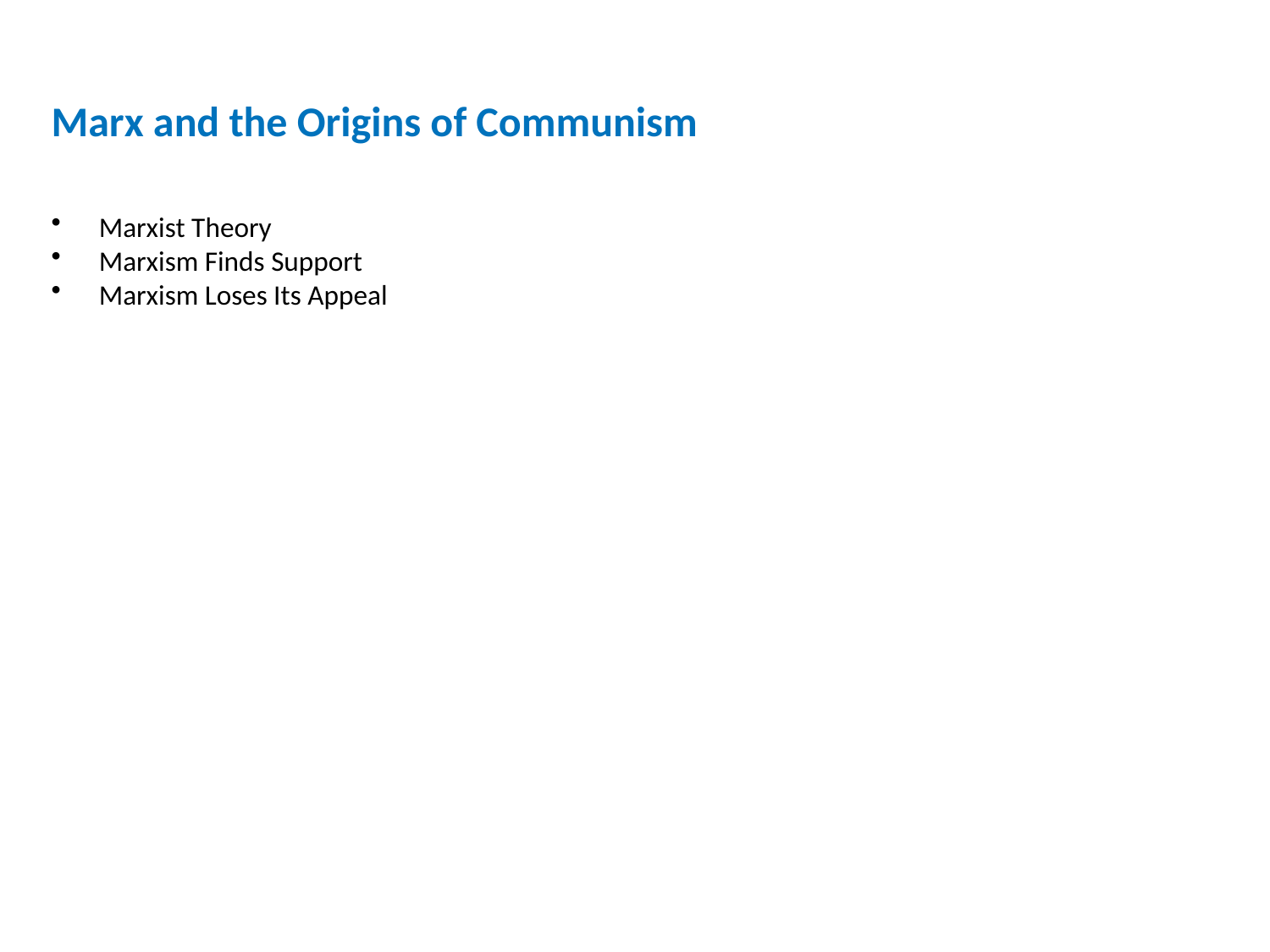

Marx and the Origins of Communism
Marxist Theory
Marxism Finds Support
Marxism Loses Its Appeal